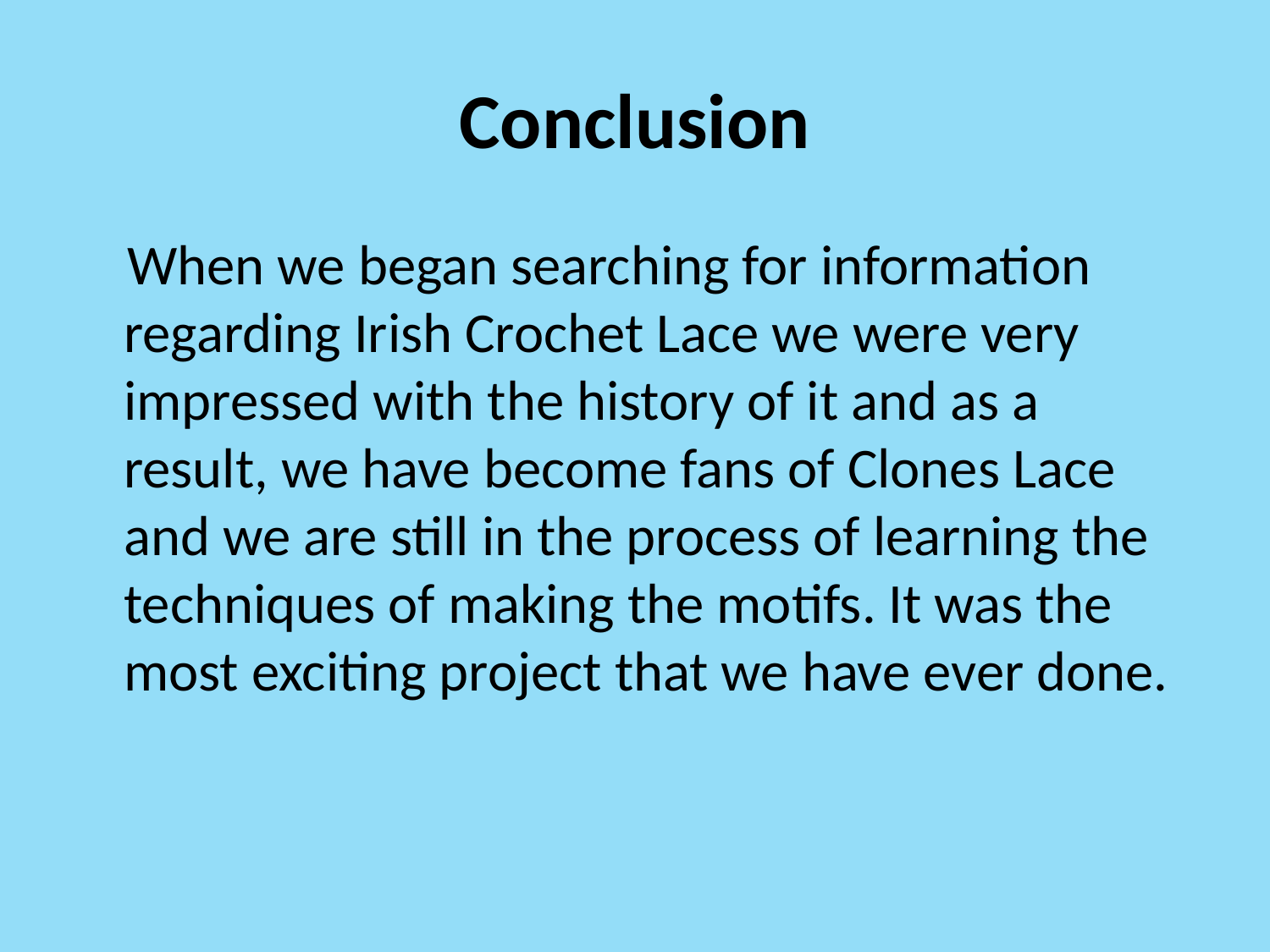

# Conclusion
    When we began searching for information regarding Irish Crochet Lace we were very impressed with the history of it and as a result, we have become fans of Clones Lace and we are still in the process of learning the techniques of making the motifs. It was the most exciting project that we have ever done.